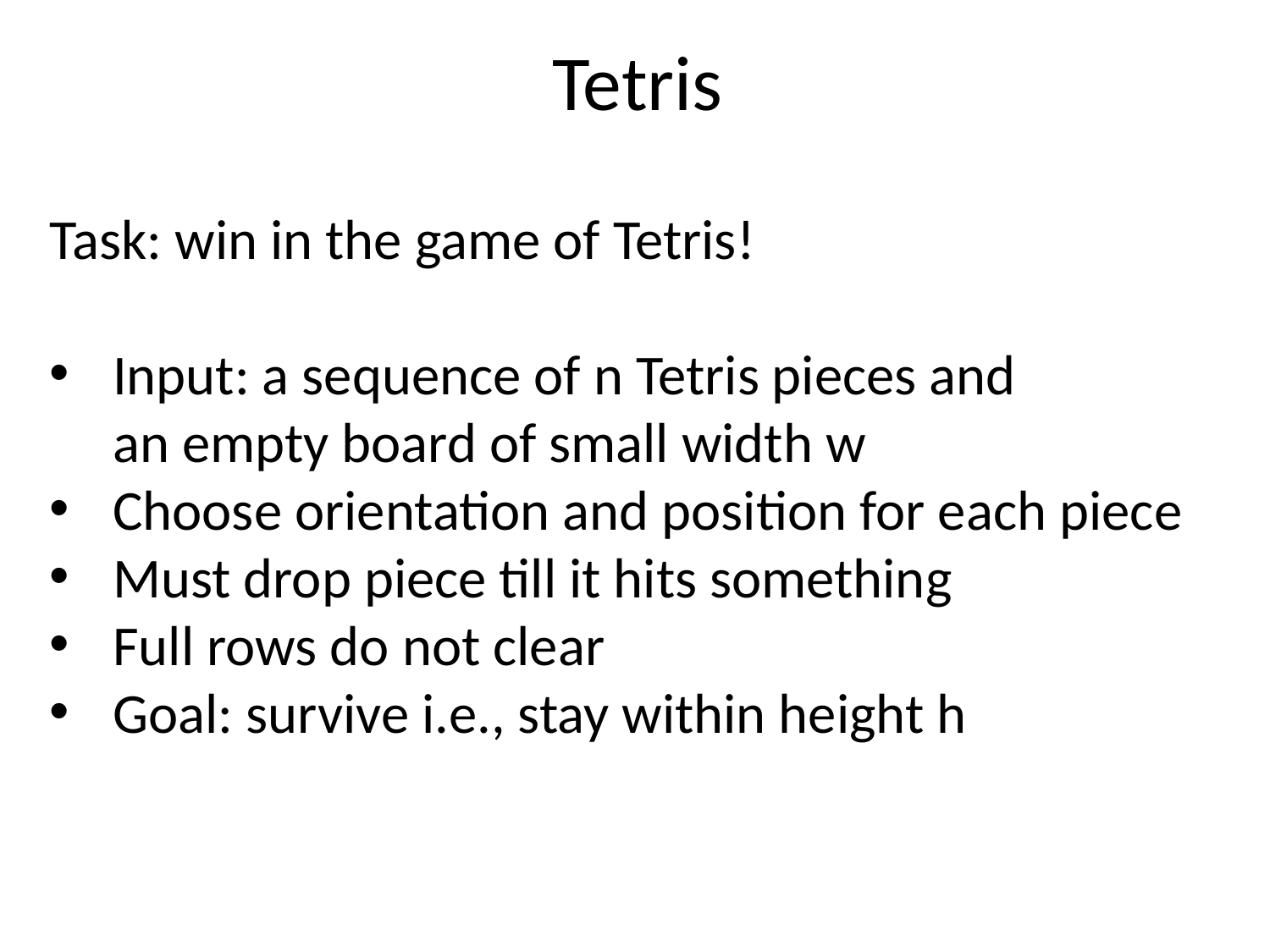

# Tetris
Task: win in the game of Tetris!

Input: a sequence of n Tetris pieces and             an empty board of small width w
Choose orientation and position for each piece
Must drop piece till it hits something
Full rows do not clear
Goal: survive i.e., stay within height h